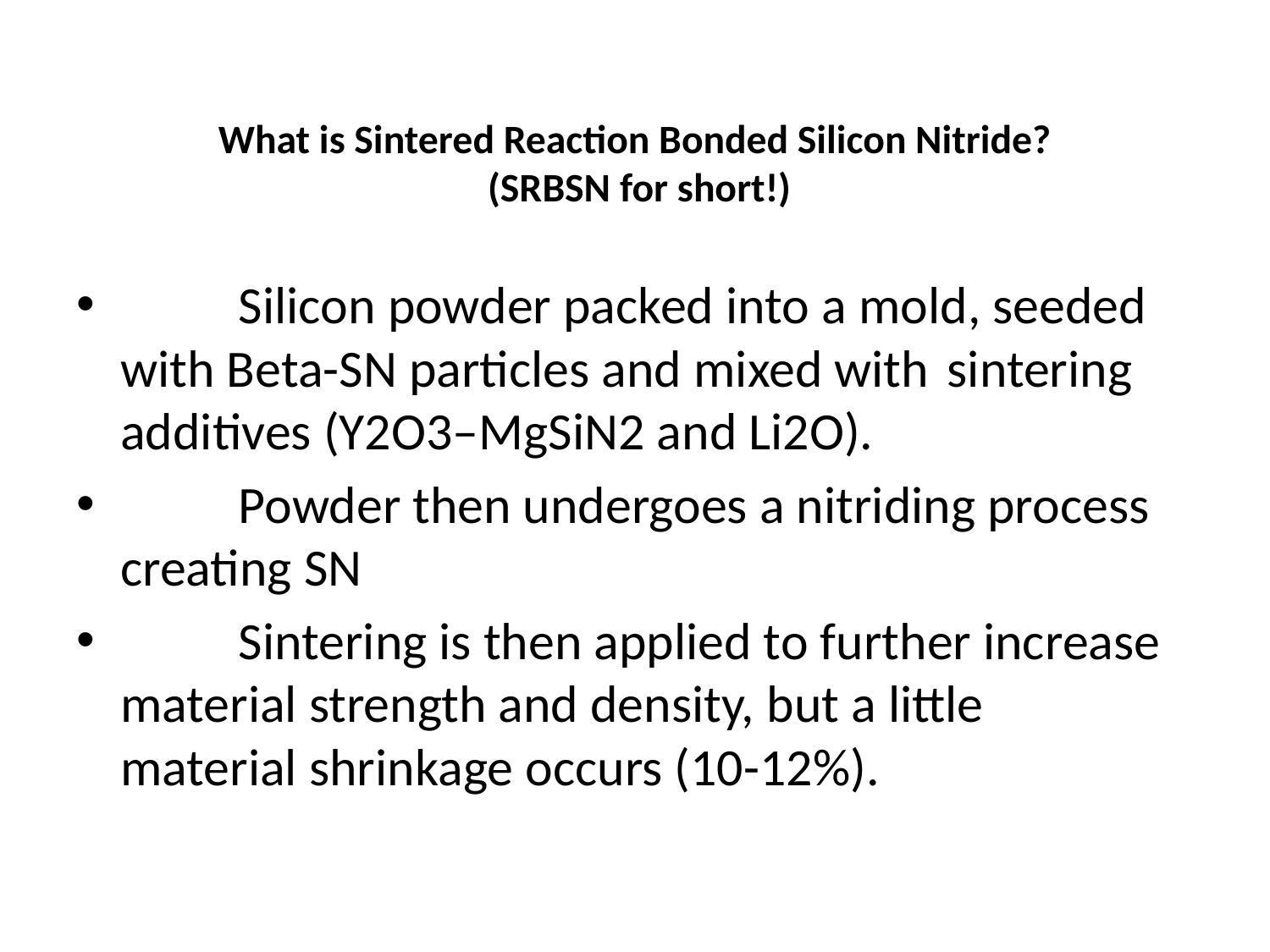

# What is Sintered Reaction Bonded Silicon Nitride? (SRBSN for short!)
	Silicon powder packed into a mold, seeded 	with Beta-SN particles and mixed with 				sintering additives (Y2O3–MgSiN2 and Li2O).
	Powder then undergoes a nitriding process 	creating SN
	Sintering is then applied to further increase 	material strength and density, but a little 				material shrinkage occurs (10-12%).